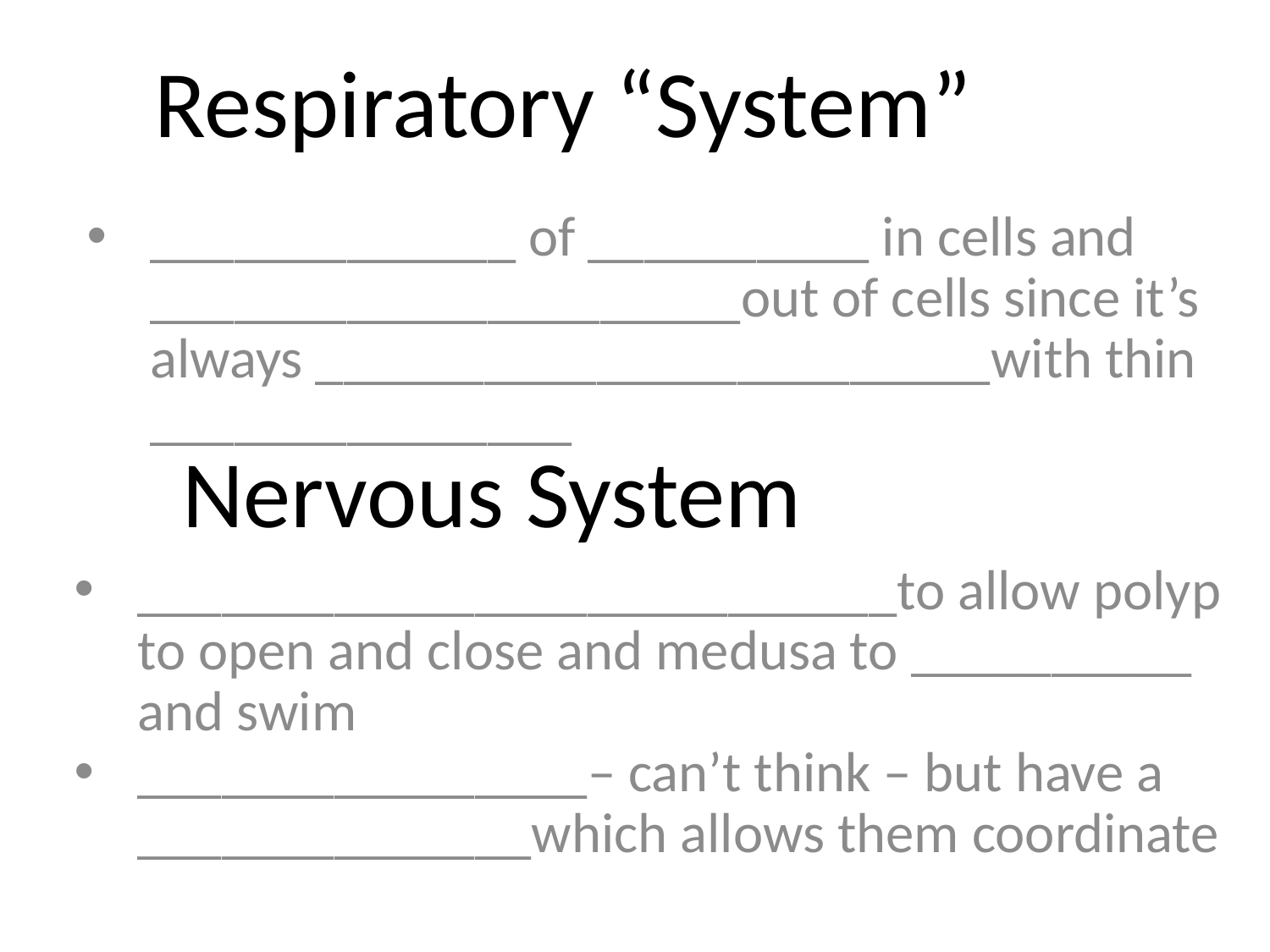

# Respiratory “System”
_____________ of __________ in cells and _____________________out of cells since it’s always ________________________with thin _______________
Nervous System
___________________________to allow polyp to open and close and medusa to __________ and swim
________________– can’t think – but have a ______________which allows them coordinate